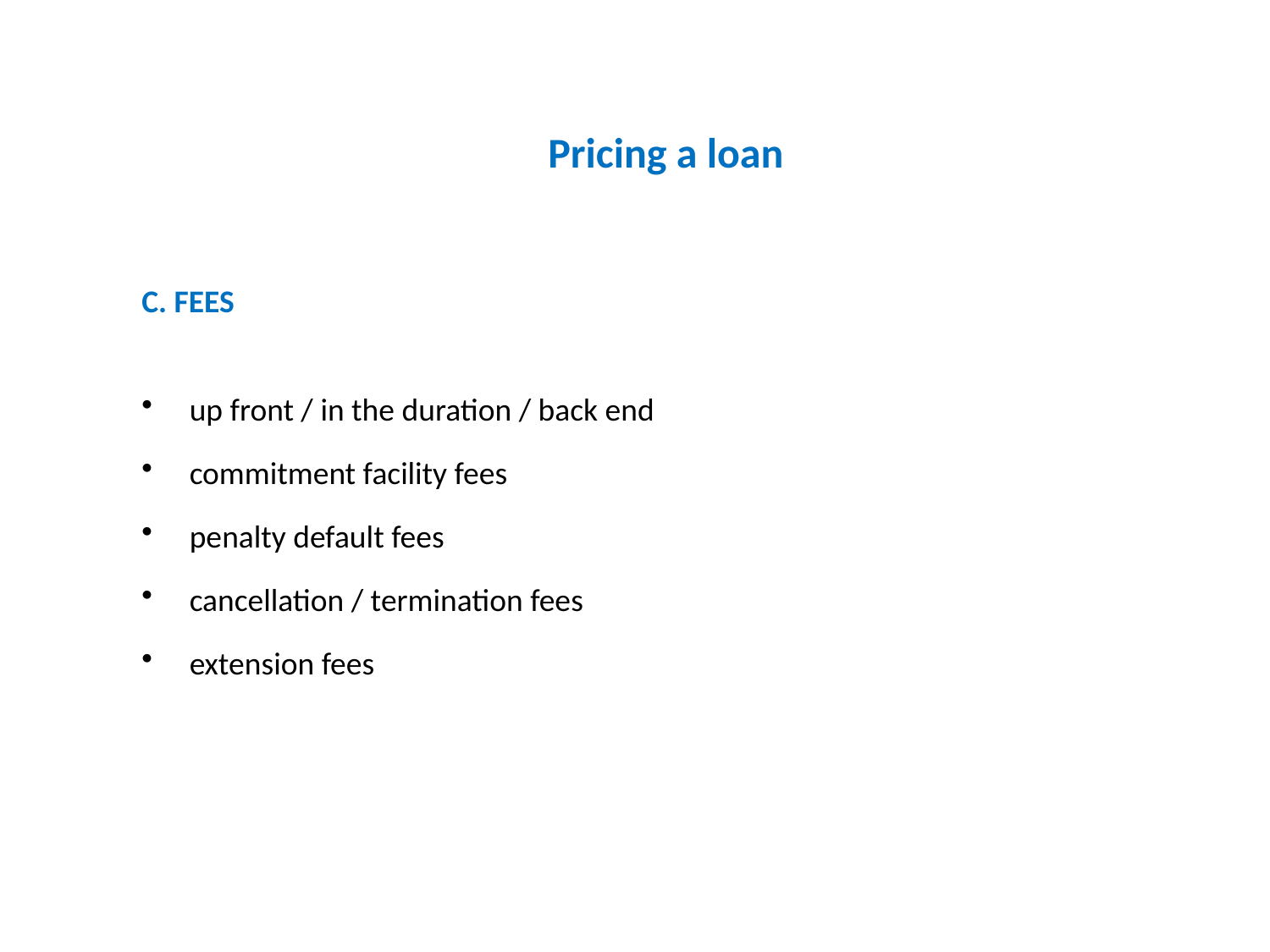

# Pricing a loan
C. FEES

up front / in the duration / back end
commitment facility fees
penalty default fees
cancellation / termination fees
extension fees